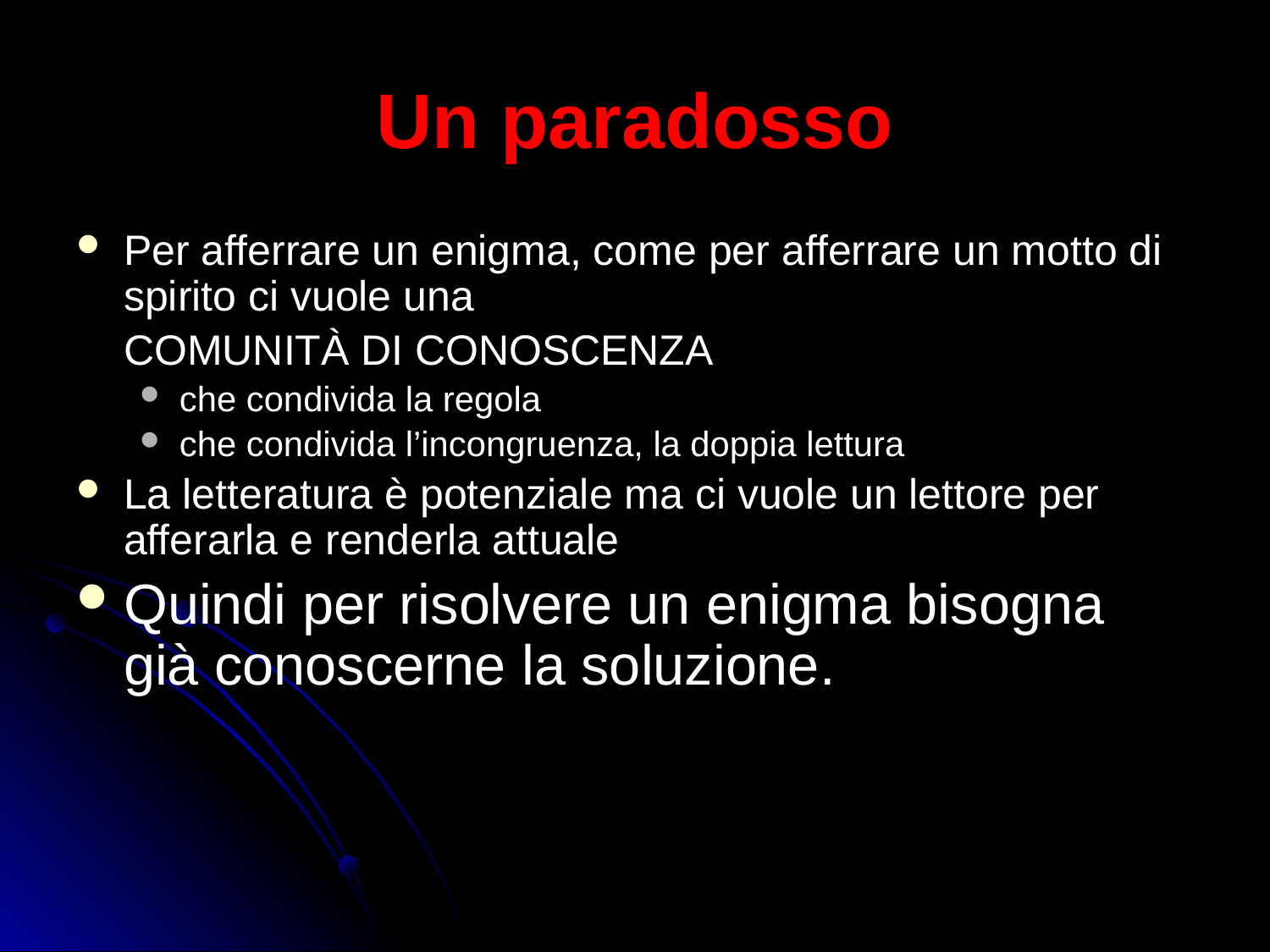

# Un paradosso
Per afferrare un enigma, come per afferrare un motto di spirito ci vuole una
	COMUNITÀ DI CONOSCENZA
che condivida la regola
che condivida l’incongruenza, la doppia lettura
La letteratura è potenziale ma ci vuole un lettore per afferarla e renderla attuale
Quindi per risolvere un enigma bisogna già conoscerne la soluzione.